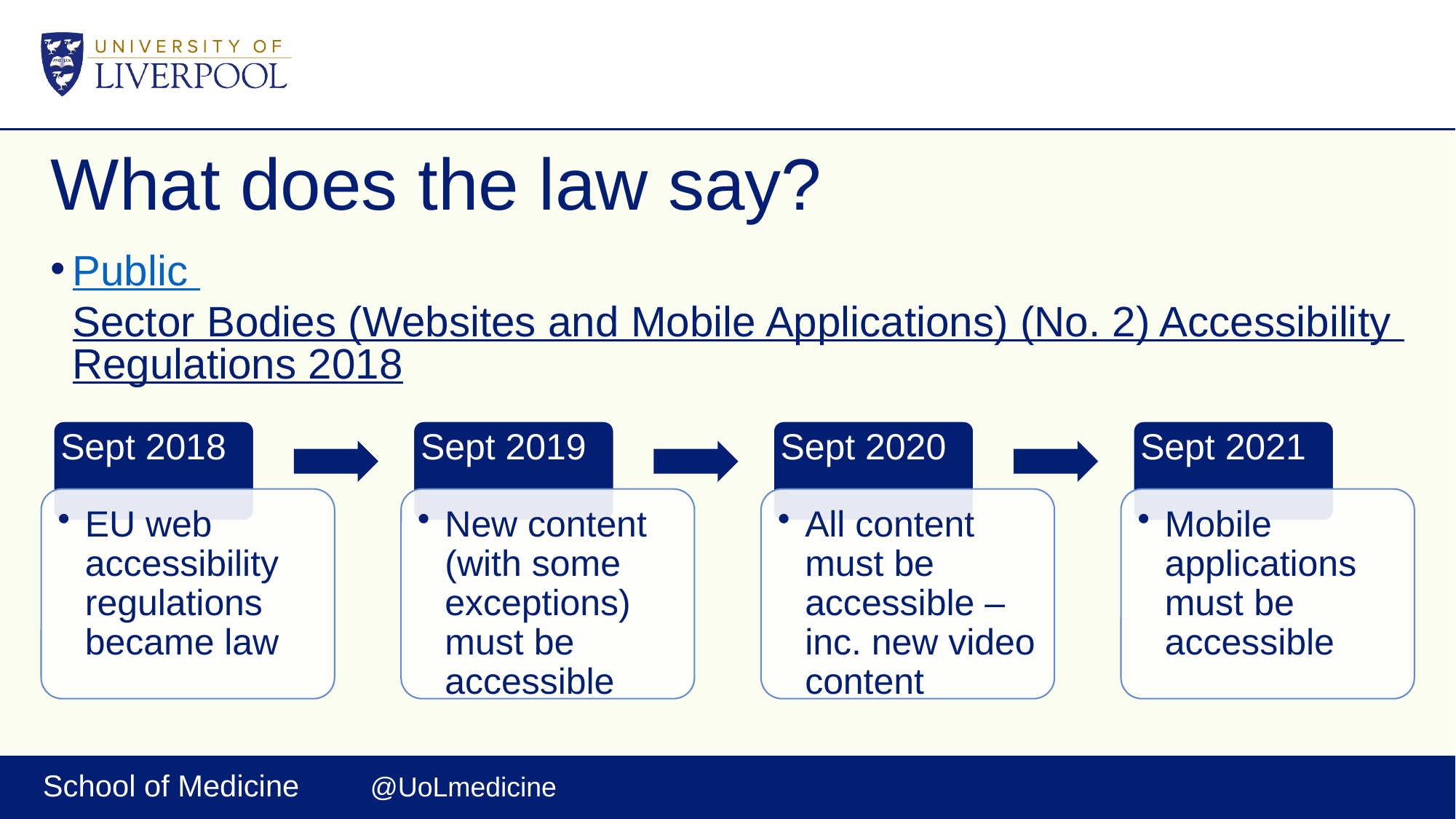

# What does the law say?
Public Sector Bodies (Websites and Mobile Applications) (No. 2) Accessibility Regulations 2018.
Sept 2018
EU web accessibility regulations became law

Sept 2019
New content (with some exceptions)  must be accessible

Sept 2020
All content must be accessible – inc. new video content

Sept 2021
Mobile applications must be accessible